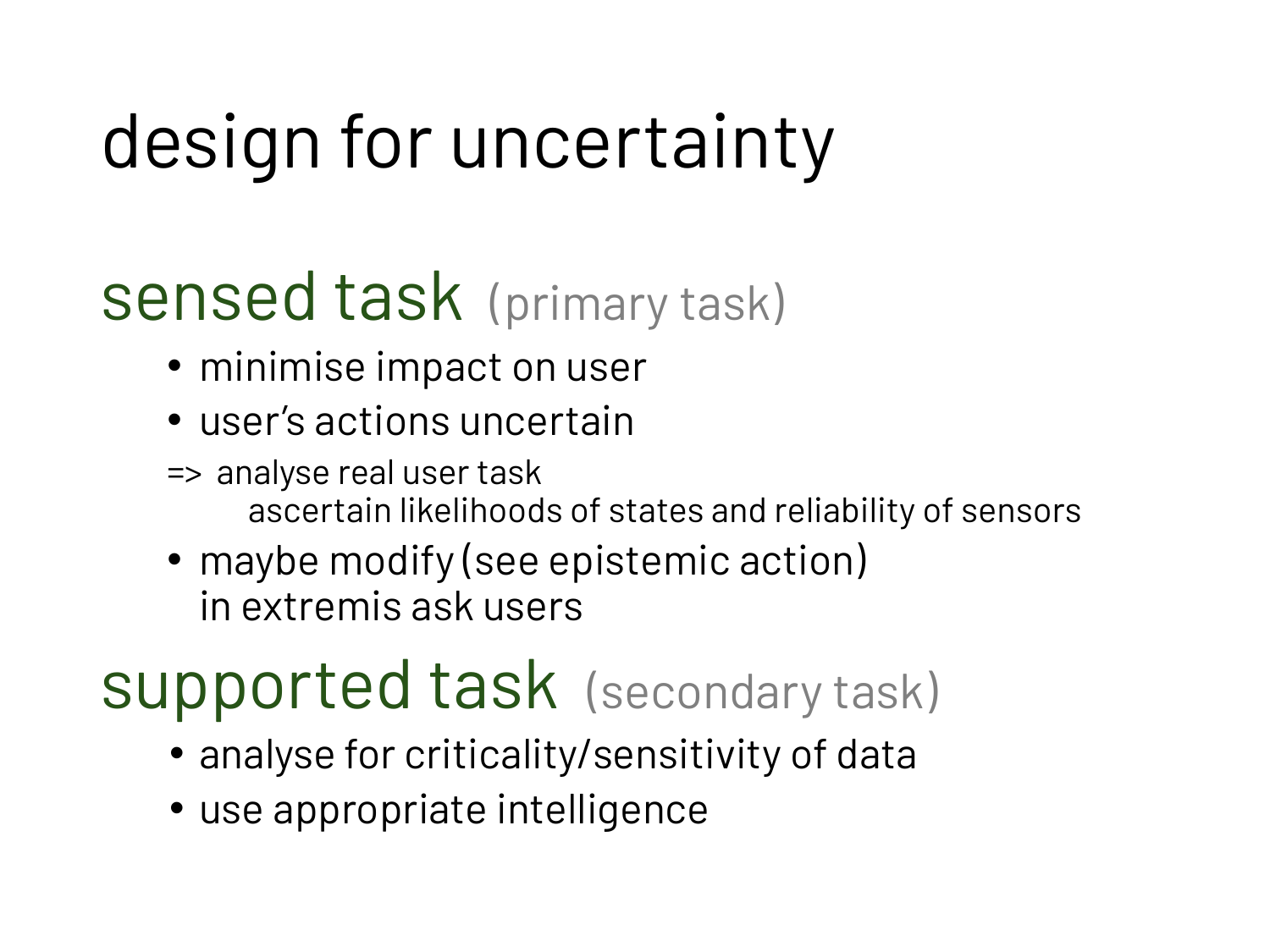

# design for uncertainty
sensed task	 (primary task)
minimise impact on user
user’s actions uncertain
=>  analyse real user task
       ascertain likelihoods of states and reliability of sensors
maybe modify (see epistemic action)
in extremis ask users
supported task  (secondary task)
analyse for criticality/sensitivity of data
use appropriate intelligence